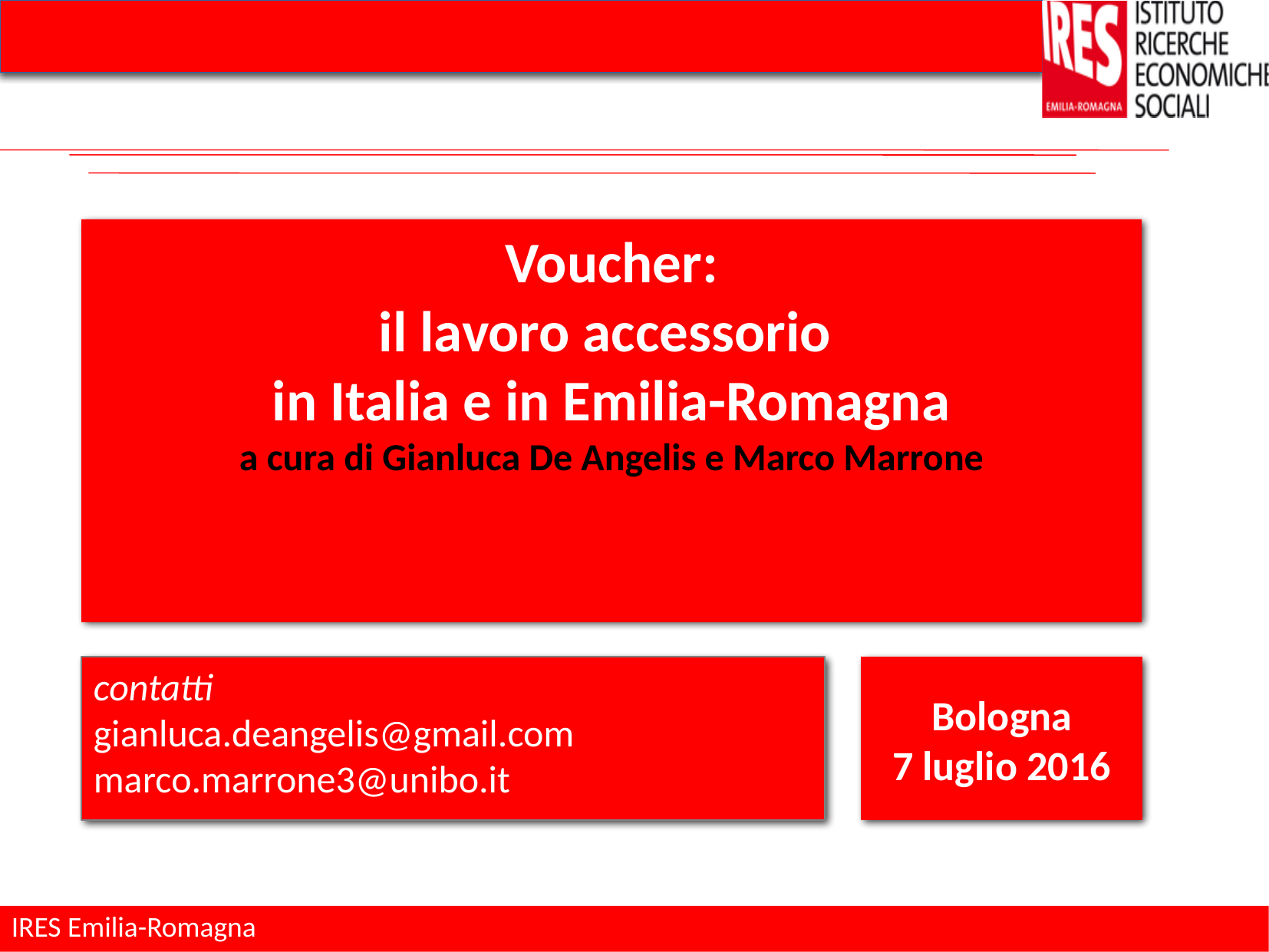

Voucher:
il lavoro accessorio
in Italia e in Emilia-Romagna
a cura di Gianluca De Angelis e Marco Marrone

contatti
gianluca.deangelis@gmail.com
marco.marrone3@unibo.it

Bologna
7 luglio 2016